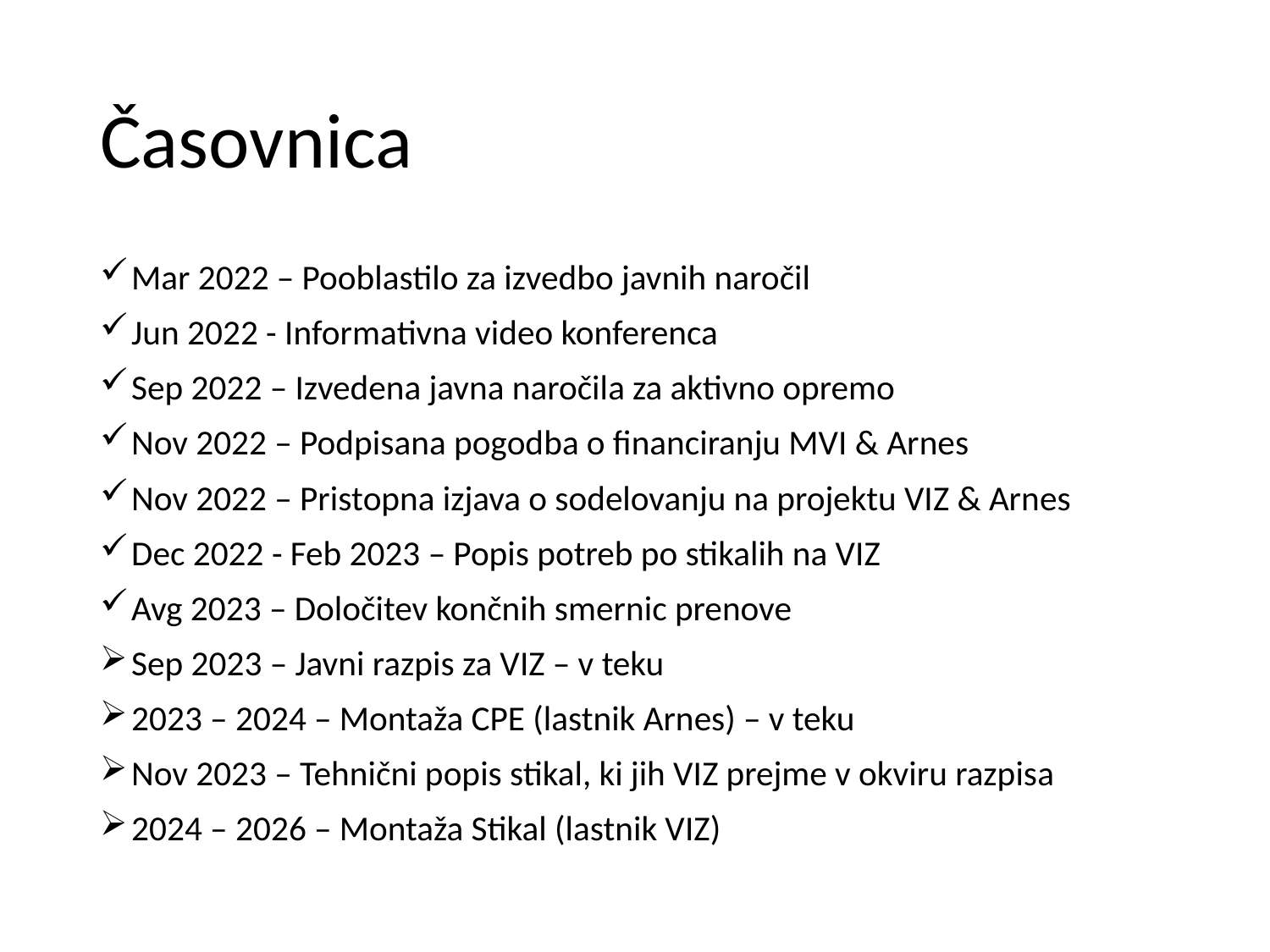

# Časovnica
Mar 2022 – Pooblastilo za izvedbo javnih naročil
Jun 2022 - Informativna video konferenca
Sep 2022 – Izvedena javna naročila za aktivno opremo
Nov 2022 – Podpisana pogodba o financiranju MVI & Arnes
Nov 2022 – Pristopna izjava o sodelovanju na projektu VIZ & Arnes
Dec 2022 - Feb 2023 – Popis potreb po stikalih na VIZ
Avg 2023 – Določitev končnih smernic prenove
Sep 2023 – Javni razpis za VIZ – v teku
2023 – 2024 – Montaža CPE (lastnik Arnes) – v teku
Nov 2023 – Tehnični popis stikal, ki jih VIZ prejme v okviru razpisa
2024 – 2026 – Montaža Stikal (lastnik VIZ)